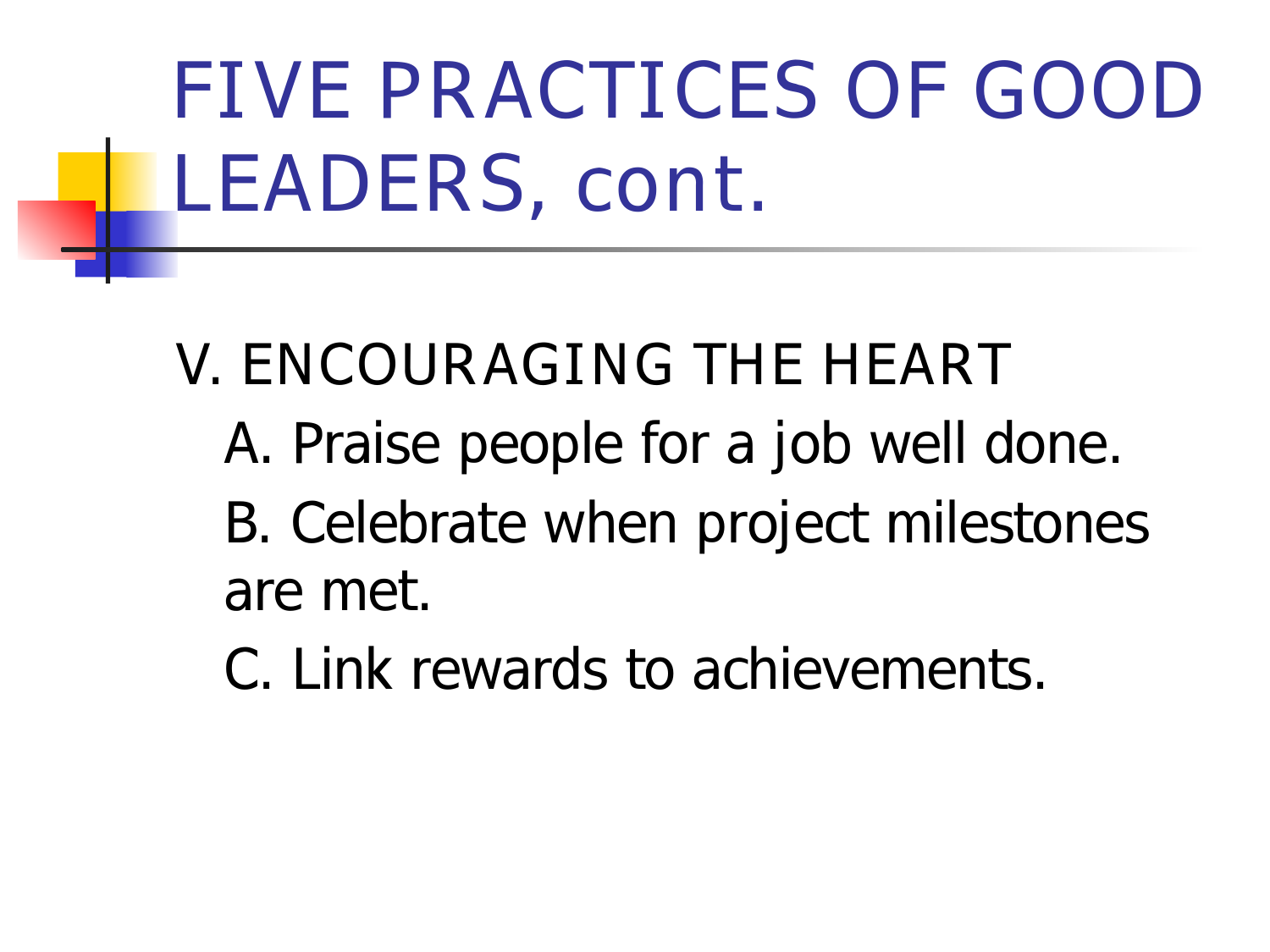

# FIVE PRACTICES OF GOOD LEADERS, cont.
V. ENCOURAGING THE HEART
	A. Praise people for a job well done.
	B. Celebrate when project milestones are met.
	C. Link rewards to achievements.